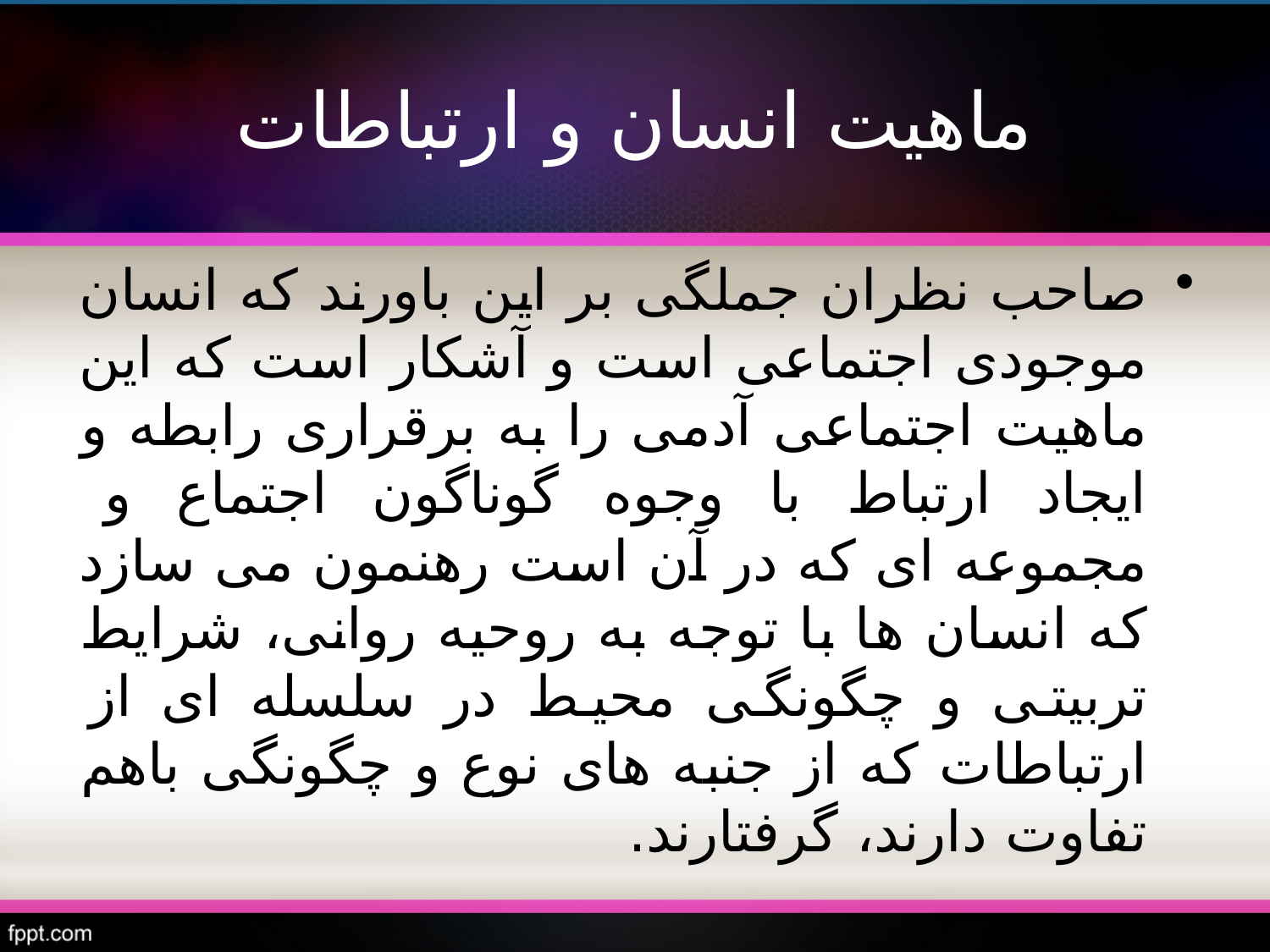

# ماهیت انسان و ارتباطات
صاحب نظران جملگی بر این باورند که انسان موجودی اجتماعی است و آشکار است که این ماهیت اجتماعی آدمی را به برقراری رابطه و ایجاد ارتباط با وجوه گوناگون اجتماع و مجموعه ای که در آن است رهنمون می سازد که انسان ها با توجه به روحیه روانی، شرایط تربیتی و چگونگی محیط در سلسله ای از ارتباطات که از جنبه های نوع و چگونگی باهم تفاوت دارند، گرفتارند.